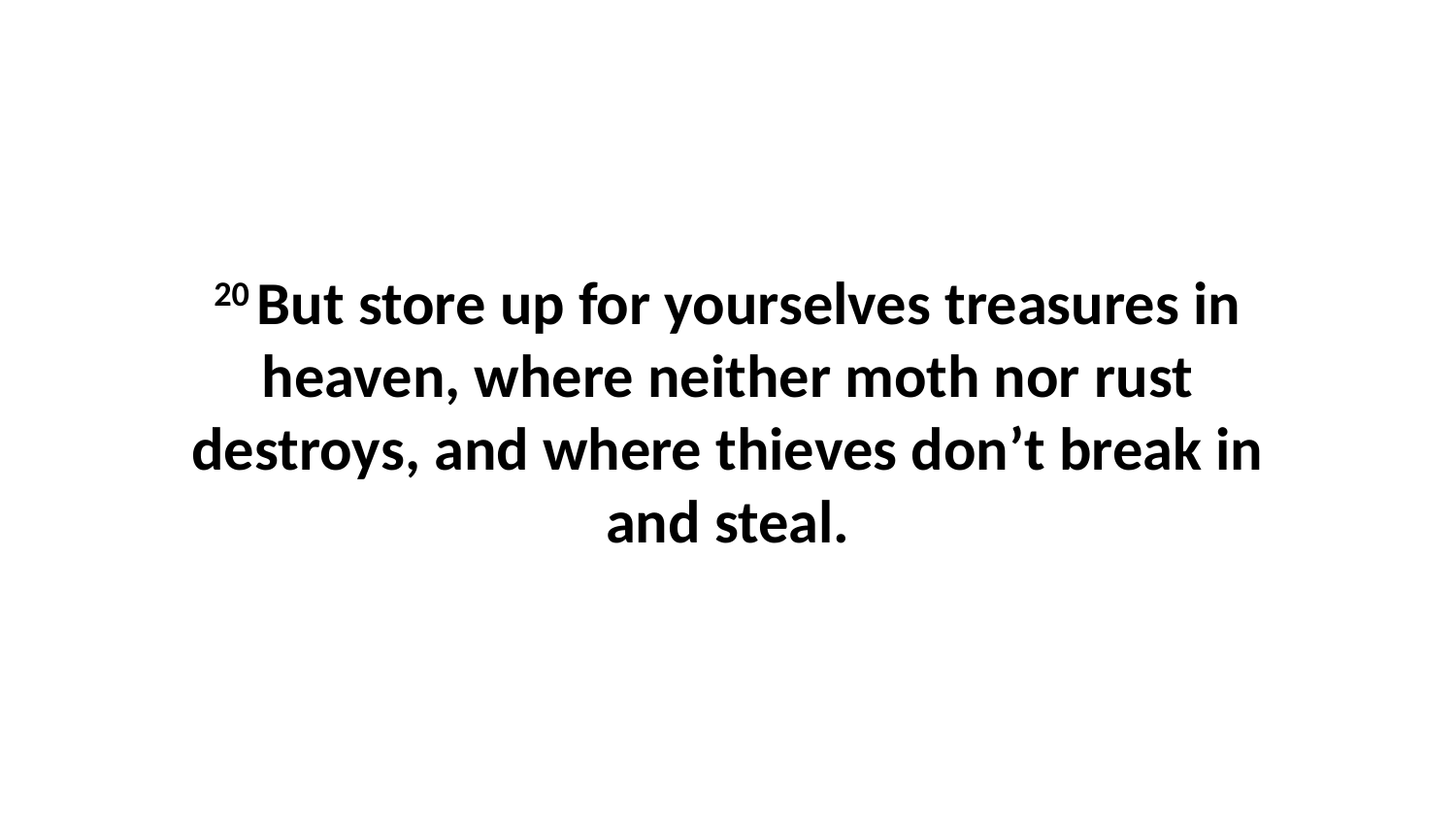

20 But store up for yourselves treasures in heaven, where neither moth nor rust destroys, and where thieves don’t break in and steal.